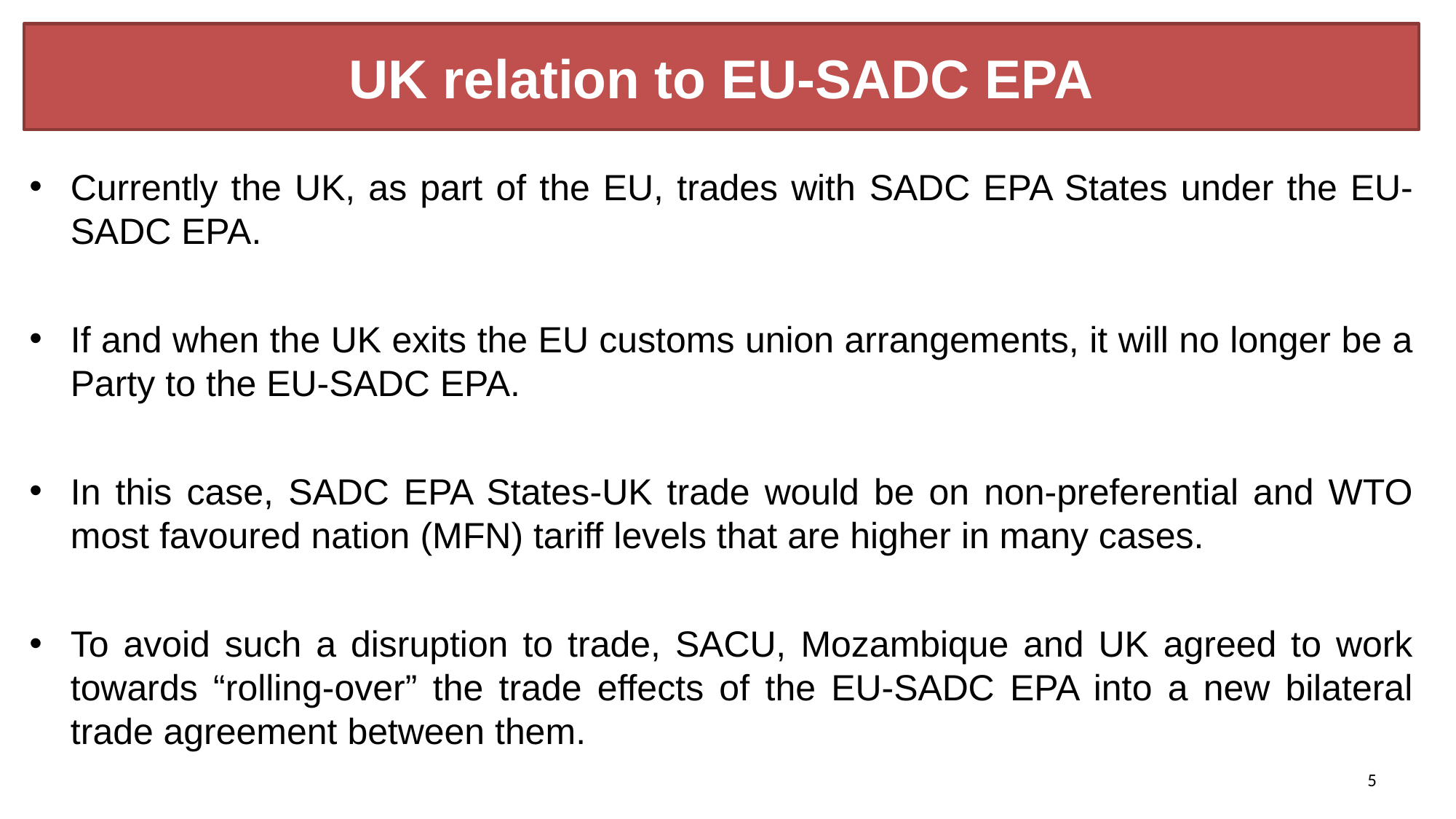

# UK relation to EU-SADC EPA
Currently the UK, as part of the EU, trades with SADC EPA States under the EU-SADC EPA.

If and when the UK exits the EU customs union arrangements, it will no longer be a Party to the EU-SADC EPA.

In this case, SADC EPA States-UK trade would be on non-preferential and WTO most favoured nation (MFN) tariff levels that are higher in many cases.

To avoid such a disruption to trade, SACU, Mozambique and UK agreed to work towards “rolling-over” the trade effects of the EU-SADC EPA into a new bilateral trade agreement between them.

5